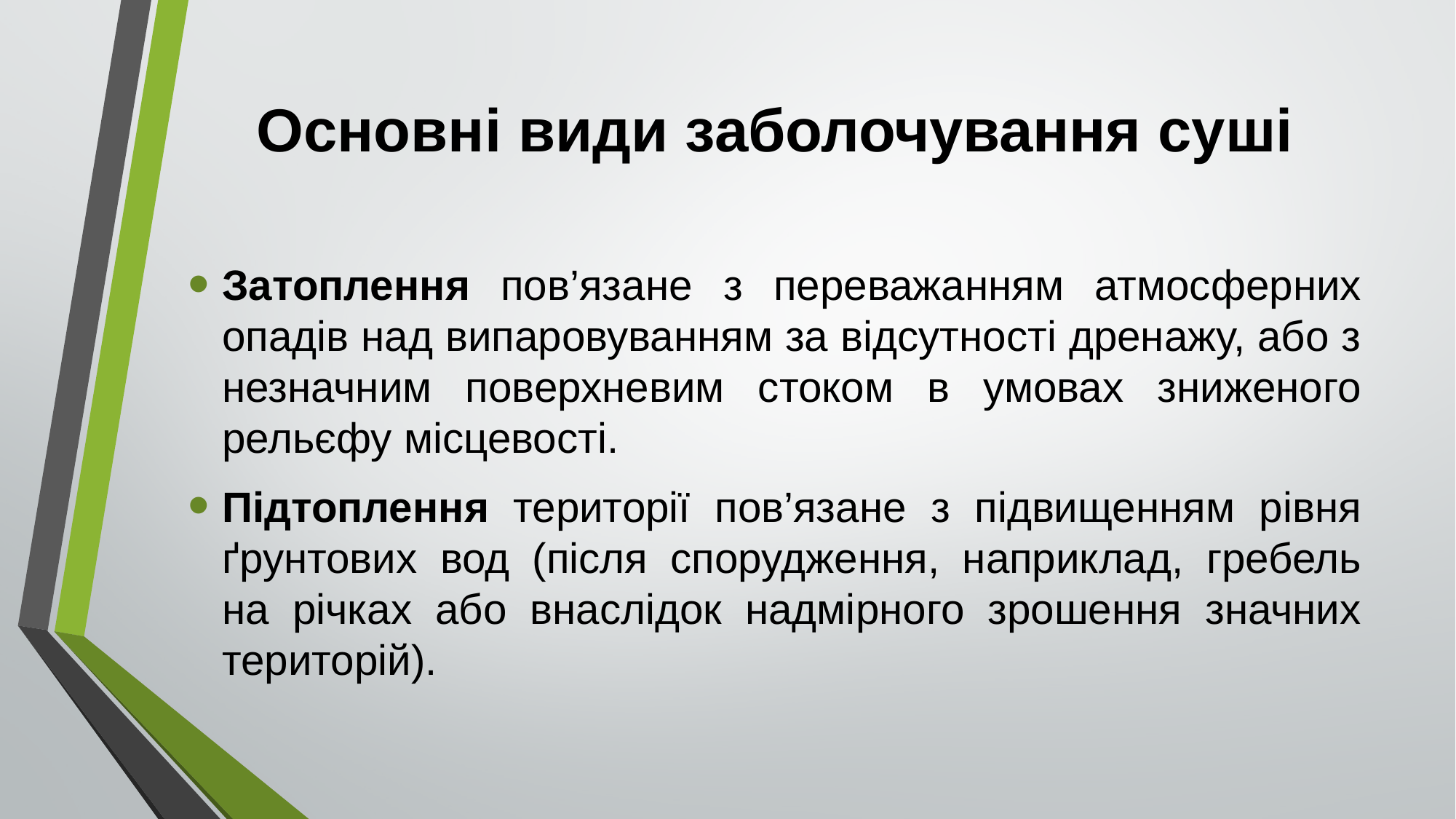

# Основні види заболочування суші
Затоплення пов’язане з переважанням атмосферних опадів над випаровуванням за відсутності дренажу, або з незначним поверхневим стоком в умовах зниженого рельєфу місцевості.
Підтоплення території пов’язане з підвищенням рівня ґрунтових вод (після спорудження, наприклад, гребель на річках або внаслідок надмірного зрошення значних територій).